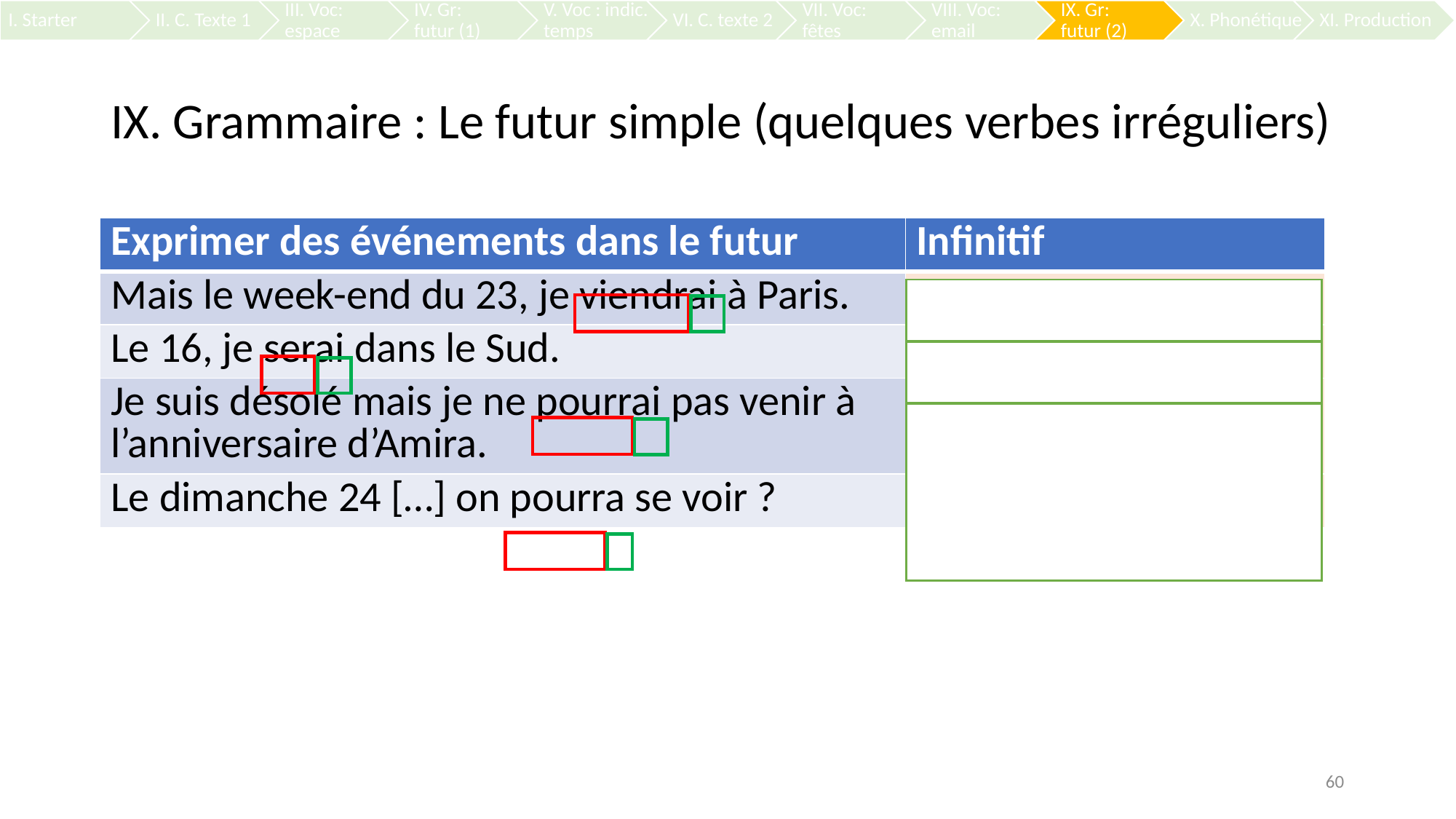

I. Starter
II. C. Texte 1
III. Voc: espace
IV. Gr:      futur (1)
V. Voc : indic. temps
VI. C. texte 2
VII. Voc:    fêtes
VIII. Voc: email
IX. Gr:      futur (2)
X. Phonétique
XI. Production
# IX. Grammaire : Le futur simple (quelques verbes irréguliers)
| Exprimer des événements dans le futur | Infinitif |
| --- | --- |
| Mais le week-end du 23, je viendrai à Paris. | Venir |
| Le 16, je serai dans le Sud. | Être |
| Je suis désolé mais je ne pourrai pas venir à l’anniversaire d’Amira. | Pouvoir |
| Le dimanche 24 […] on pourra se voir ? | Pouvoir |

60